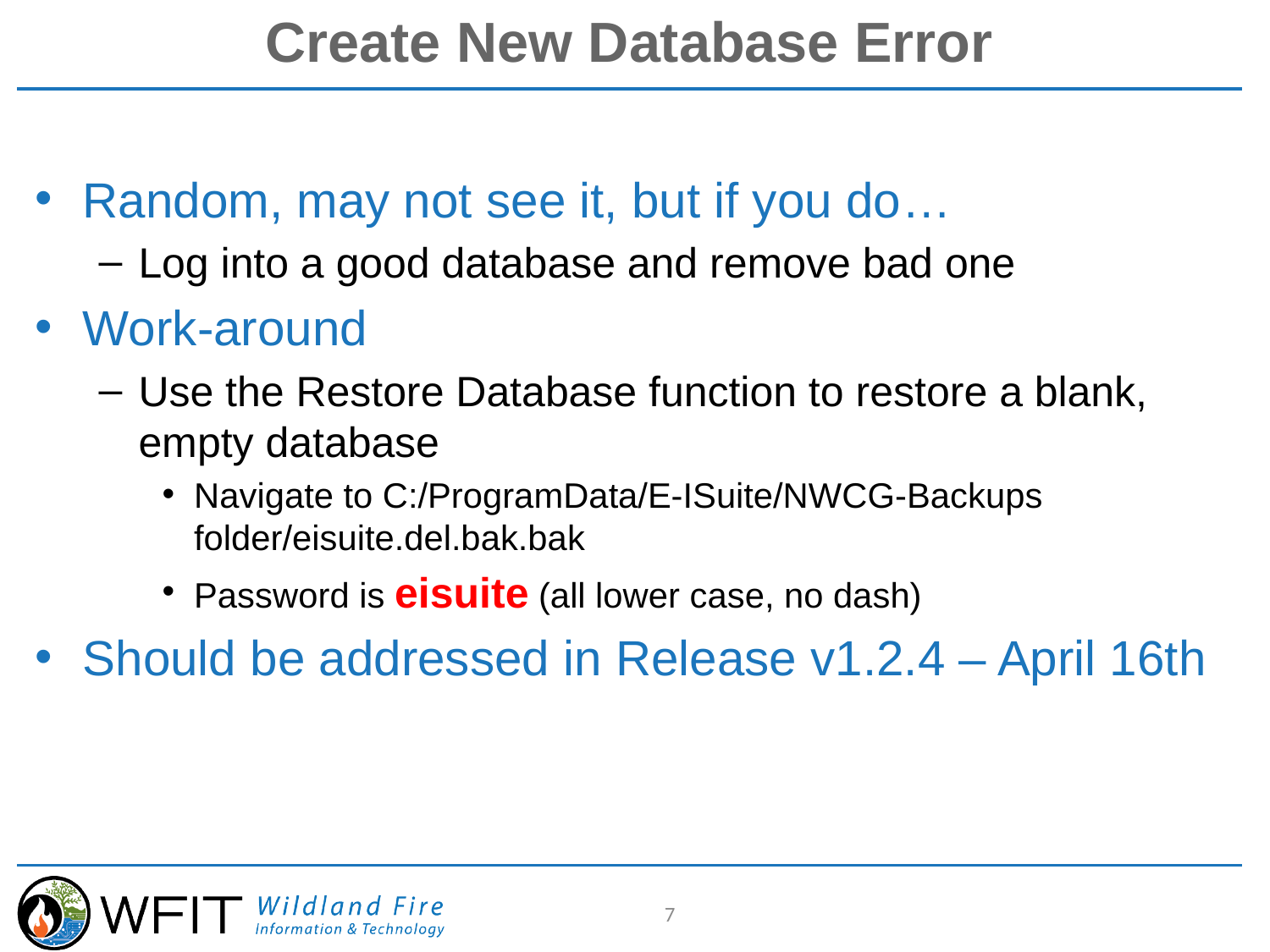

# Create New Database Error
Random, may not see it, but if you do…
Log into a good database and remove bad one
Work-around
Use the Restore Database function to restore a blank, empty database
Navigate to C:/ProgramData/E-ISuite/NWCG-Backups folder/eisuite.del.bak.bak
Password is eisuite (all lower case, no dash)
Should be addressed in Release v1.2.4 – April 16th